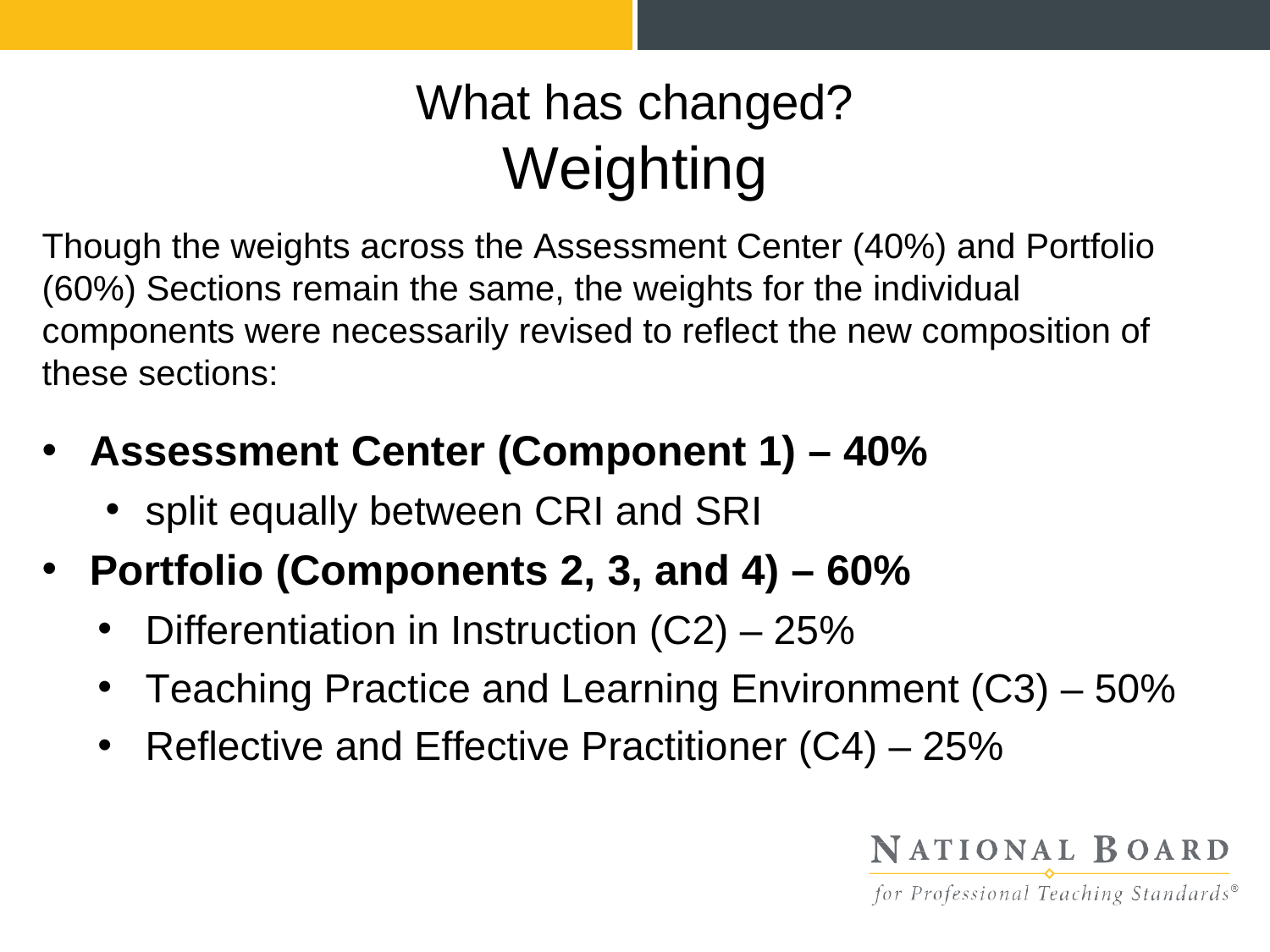

# What has changed?
Weighting
Though the weights across the Assessment Center (40%) and Portfolio (60%) Sections remain the same, the weights for the individual components were necessarily revised to reflect the new composition of these sections:
Assessment Center (Component 1) – 40%
split equally between CRI and SRI
Portfolio (Components 2, 3, and 4) – 60%
Differentiation in Instruction (C2) – 25%
Teaching Practice and Learning Environment (C3) – 50%
Reflective and Effective Practitioner (C4) – 25%